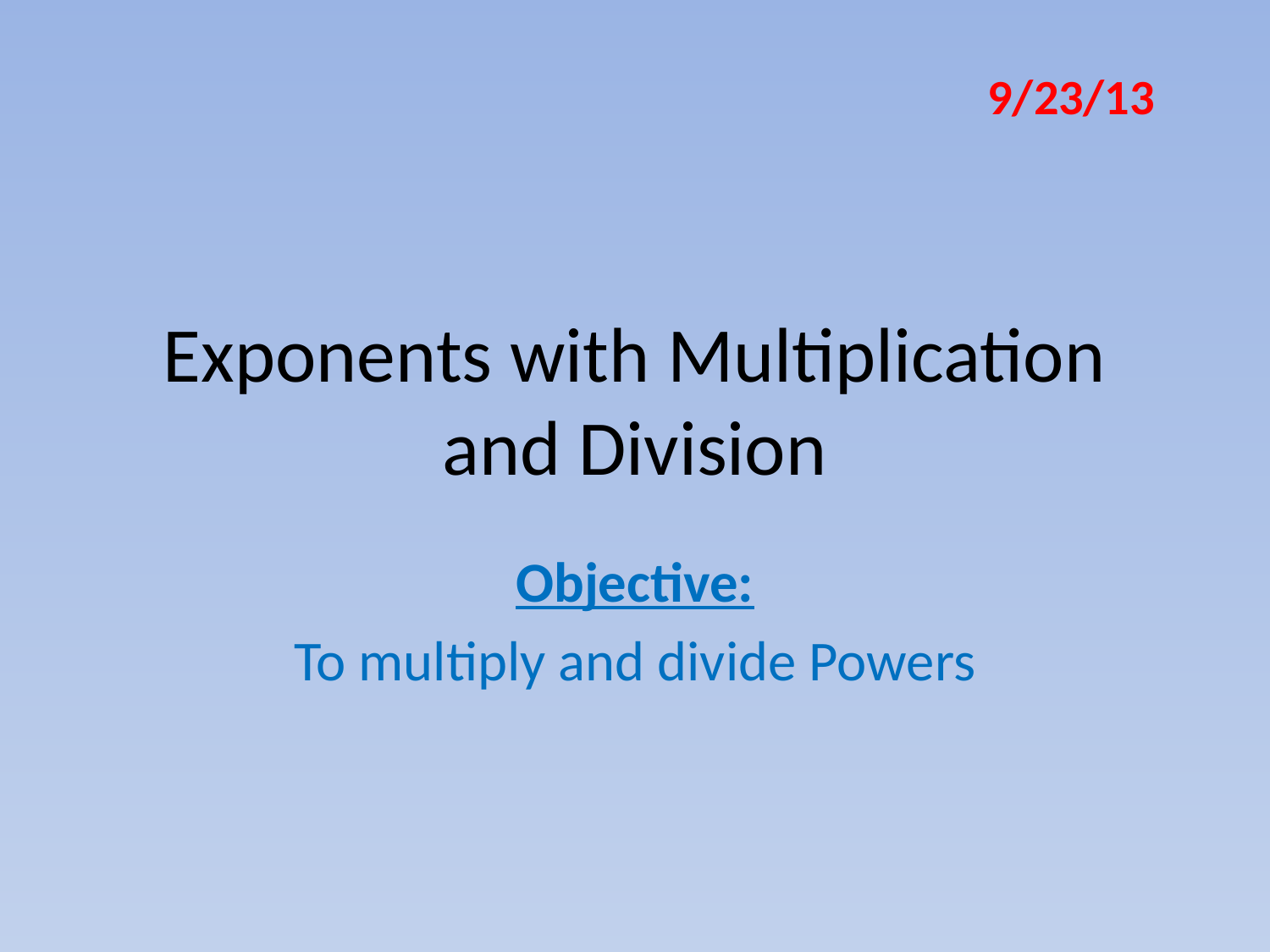

9/23/13
# Exponents with Multiplication and Division
Objective:
To multiply and divide Powers